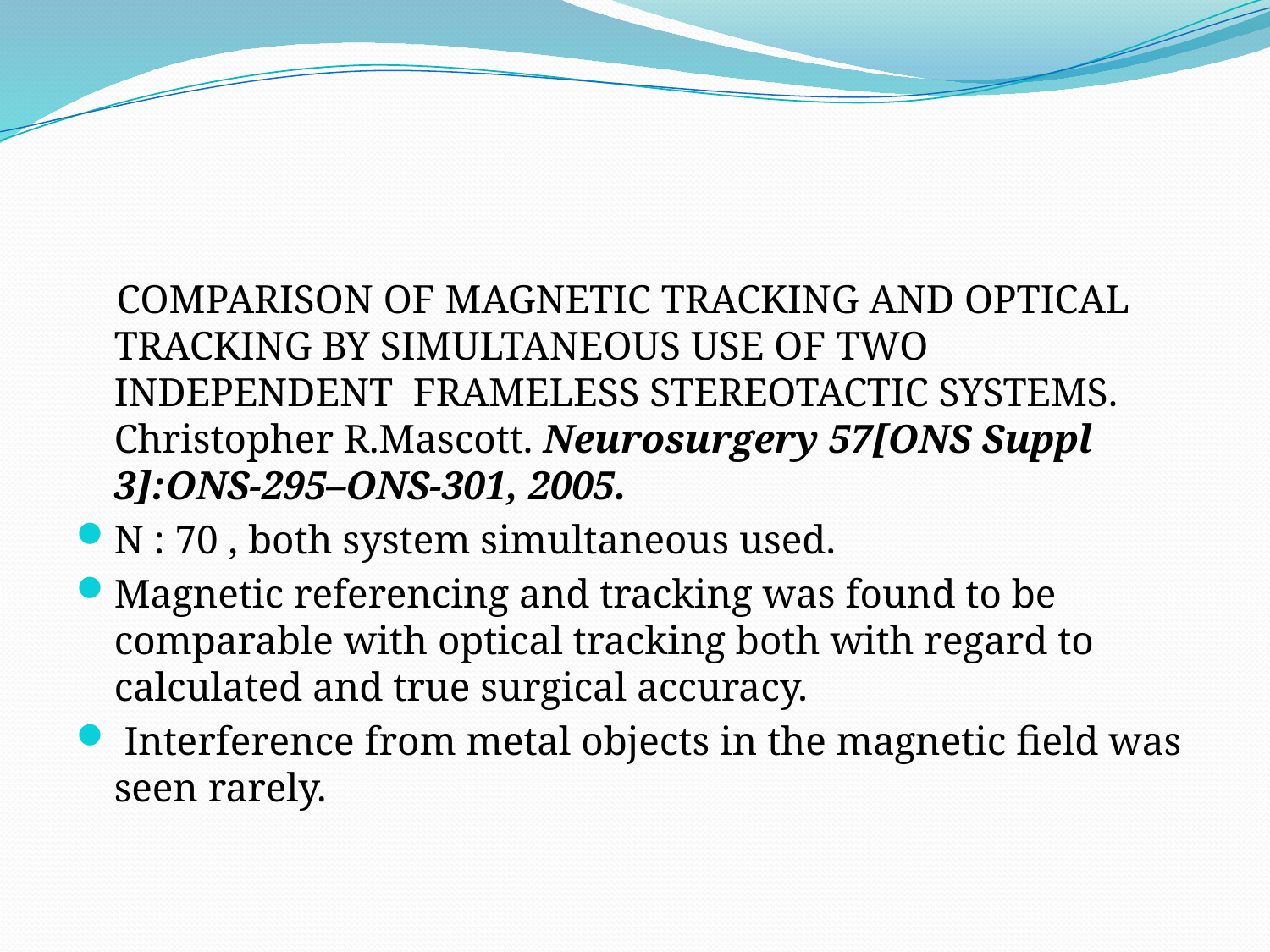

#
    COMPARISON OF MAGNETIC TRACKING AND OPTICAL TRACKING BY SIMULTANEOUS USE OF TWO INDEPENDENT  FRAMELESS STEREOTACTIC SYSTEMS. Christopher R.Mascott. Neurosurgery 57[ONS Suppl 3]:ONS-295–ONS-301, 2005.
N : 70 , both system simultaneous used.
Magnetic referencing and tracking was found to be comparable with optical tracking both with regard to calculated and true surgical accuracy.
 Interference from metal objects in the magnetic field was seen rarely.